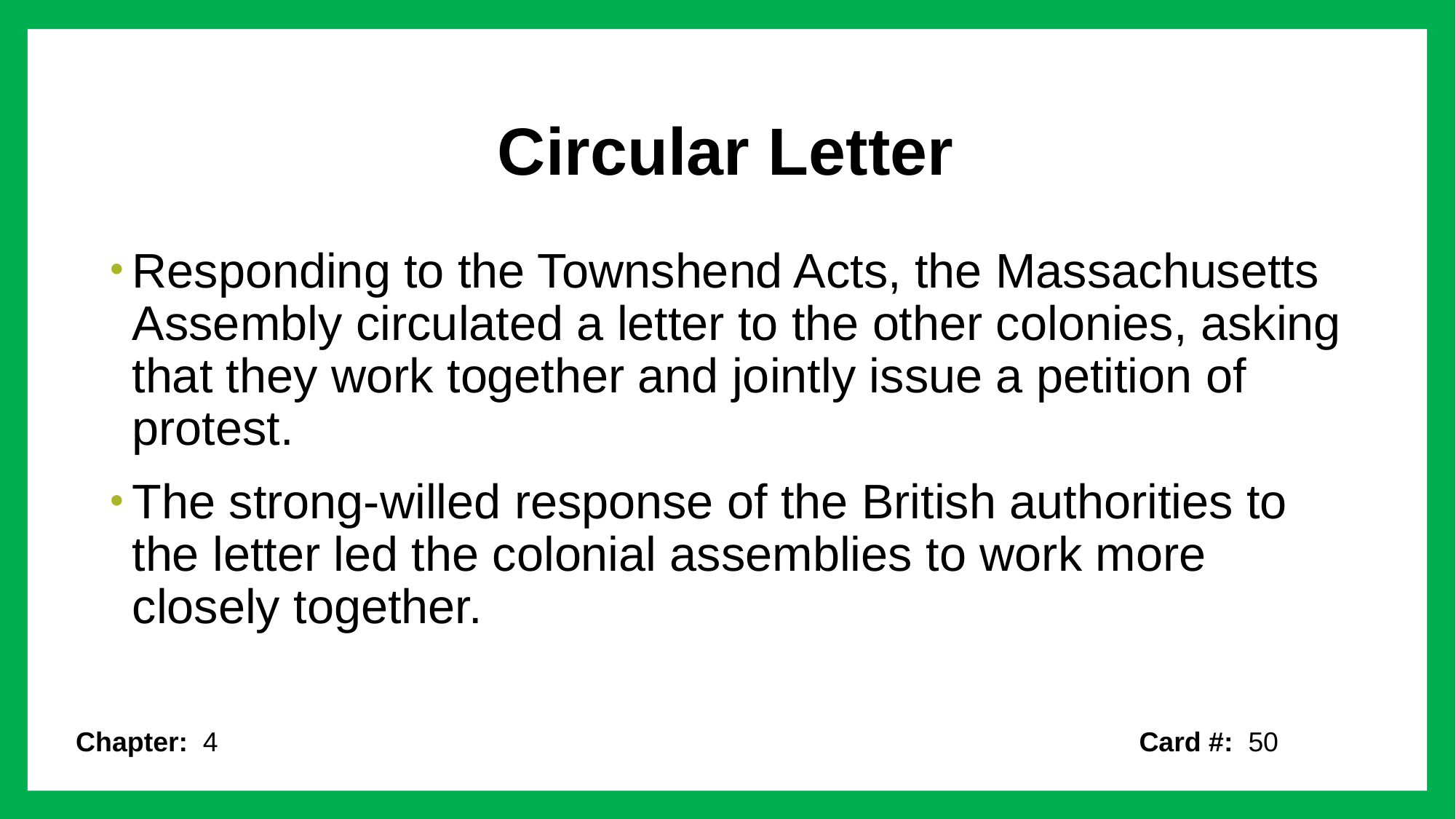

# Circular Letter
Responding to the Townshend Acts, the Massachusetts Assembly circulated a letter to the other colonies, asking that they work together and jointly issue a petition of protest.
The strong-willed response of the British authorities to the letter led the colonial assemblies to work more closely together.
Card #:  50
Chapter:  4